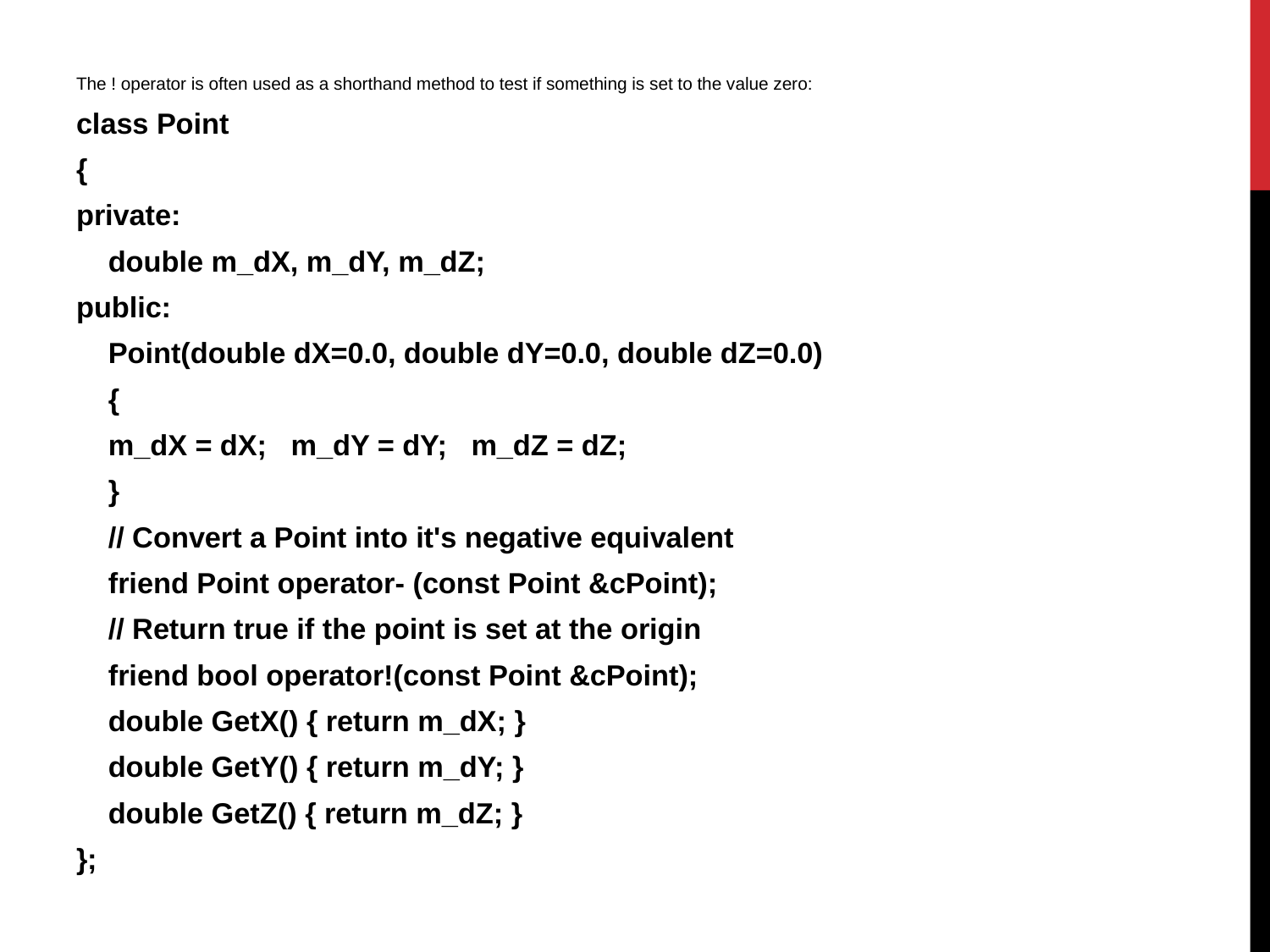

The ! operator is often used as a shorthand method to test if something is set to the value zero:
class Point
{
private:
    double m_dX, m_dY, m_dZ;
public:
    Point(double dX=0.0, double dY=0.0, double dZ=0.0)
    {
    m_dX = dX;   m_dY = dY;   m_dZ = dZ;
    }
    // Convert a Point into it's negative equivalent
    friend Point operator- (const Point &cPoint);
    // Return true if the point is set at the origin
    friend bool operator!(const Point &cPoint);
    double GetX() { return m_dX; }
    double GetY() { return m_dY; }
    double GetZ() { return m_dZ; }
};